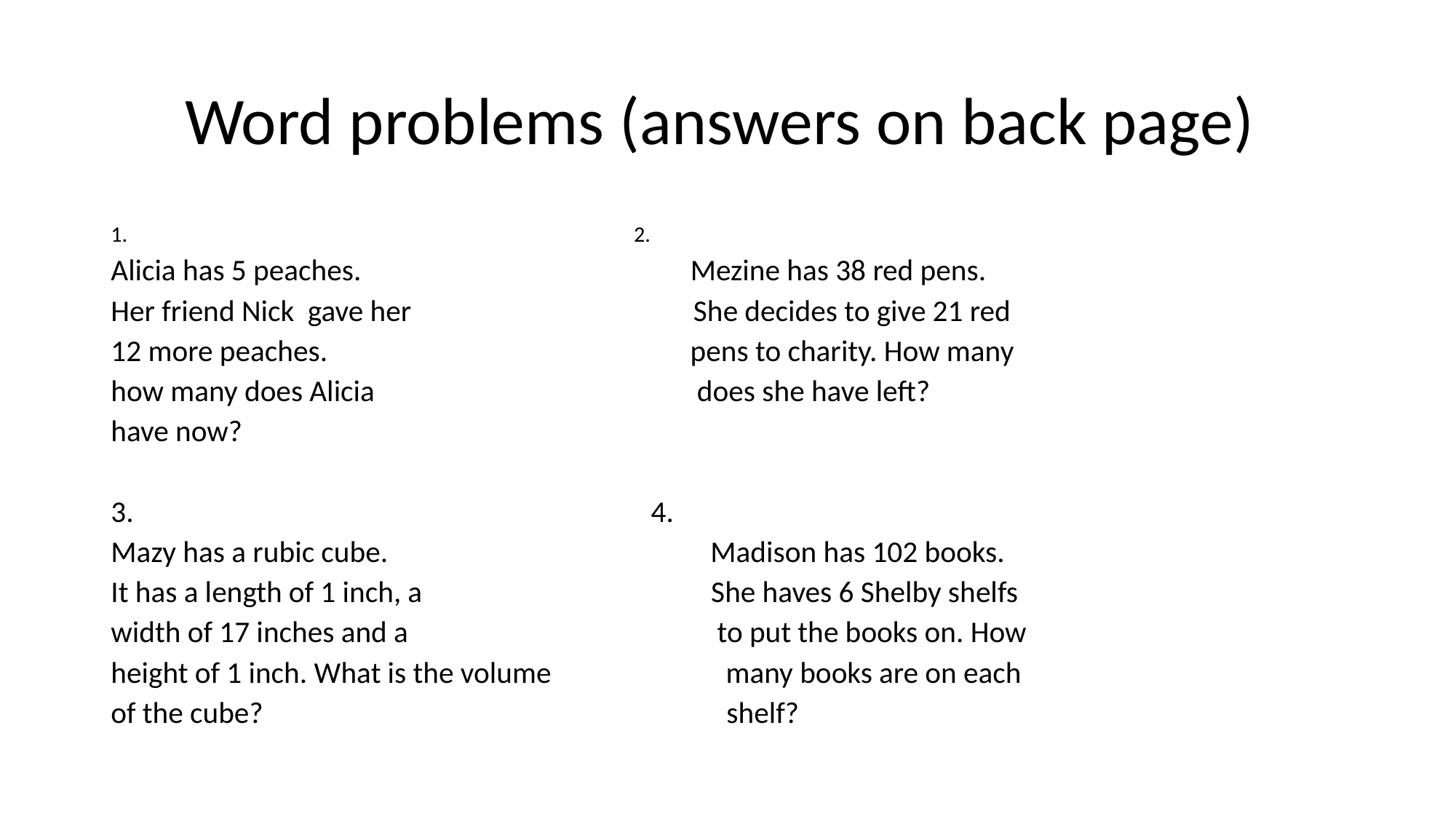

# Word problems (answers on back page)
1.                                                                                                       2.
Alicia has 5 peaches.                                                 Mezine has 38 red pens.
Her friend Nick  gave her                                          She decides to give 21 red
12 more peaches.                                                      pens to charity. How many
how many does Alicia                                                does she have left?
have now?

3.                                                                             4.
Mazy has a rubic cube.                                                Madison has 102 books.
It has a length of 1 inch, a                                           She haves 6 Shelby shelfs
width of 17 inches and a                                              to put the books on. How
height of 1 inch. What is the volume                          many books are on each
of the cube?                                                                     shelf?